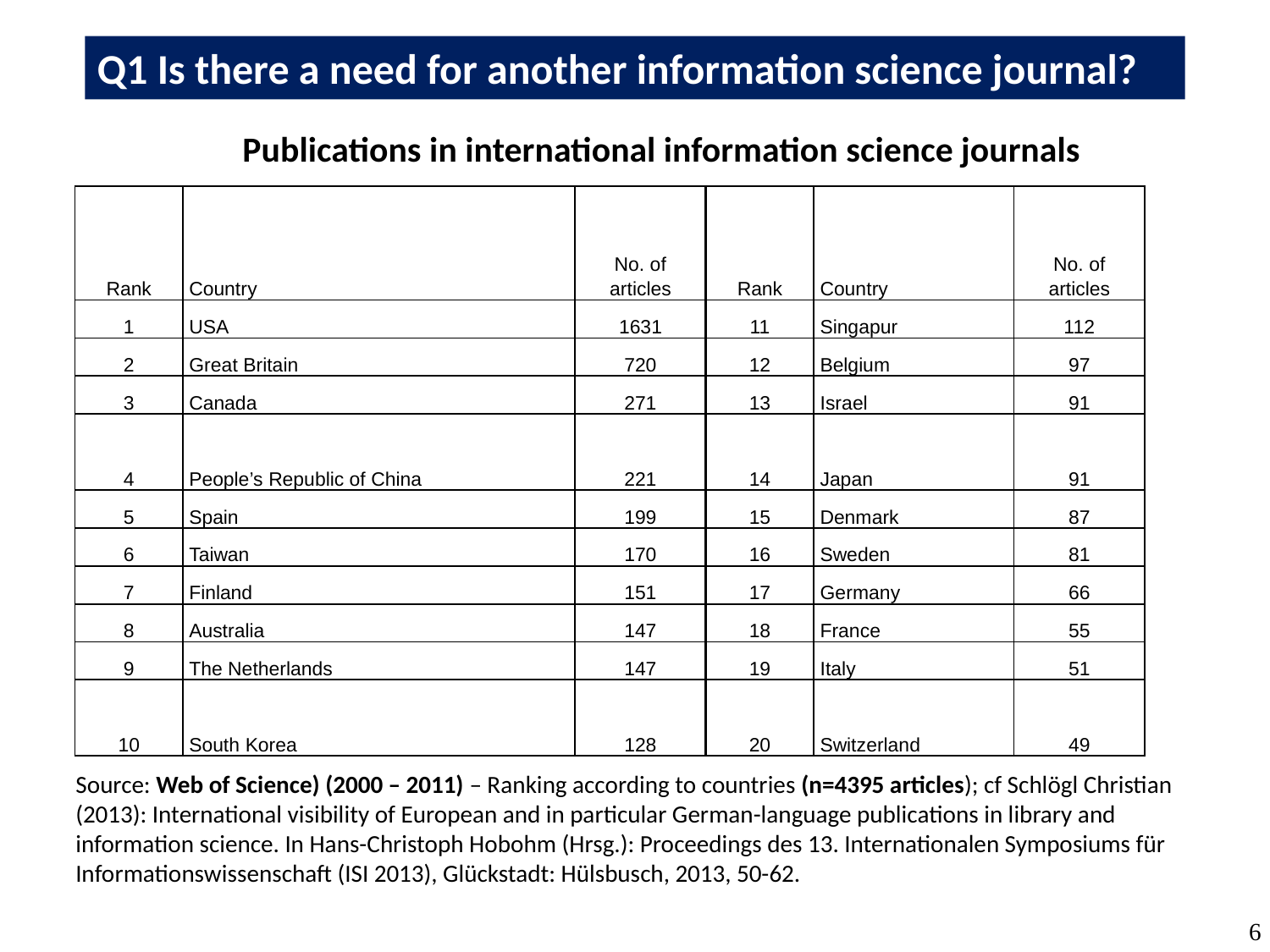

Q1 Is there a need for another information science journal?
Publications in international information science journals

| Rank | Country | No. of articles | Rank | Country | No. of articles |
| --- | --- | --- | --- | --- | --- |
| 1 | USA | 1631 | 11 | Singapur | 112 |
| 2 | Great Britain | 720 | 12 | Belgium | 97 |
| 3 | Canada | 271 | 13 | Israel | 91 |
| 4 | People’s Republic of China | 221 | 14 | Japan | 91 |
| 5 | Spain | 199 | 15 | Denmark | 87 |
| 6 | Taiwan | 170 | 16 | Sweden | 81 |
| 7 | Finland | 151 | 17 | Germany | 66 |
| 8 | Australia | 147 | 18 | France | 55 |
| 9 | The Netherlands | 147 | 19 | Italy | 51 |
| 10 | South Korea | 128 | 20 | Switzerland | 49 |
Source: Web of Science) (2000 – 2011) – Ranking according to countries (n=4395 articles); cf Schlögl Christian (2013): International visibility of European and in particular German-language publications in library and information science. In Hans-Christoph Hobohm (Hrsg.): Proceedings des 13. Internationalen Symposiums für Informationswissenschaft (ISI 2013), Glückstadt: Hülsbusch, 2013, 50-62.